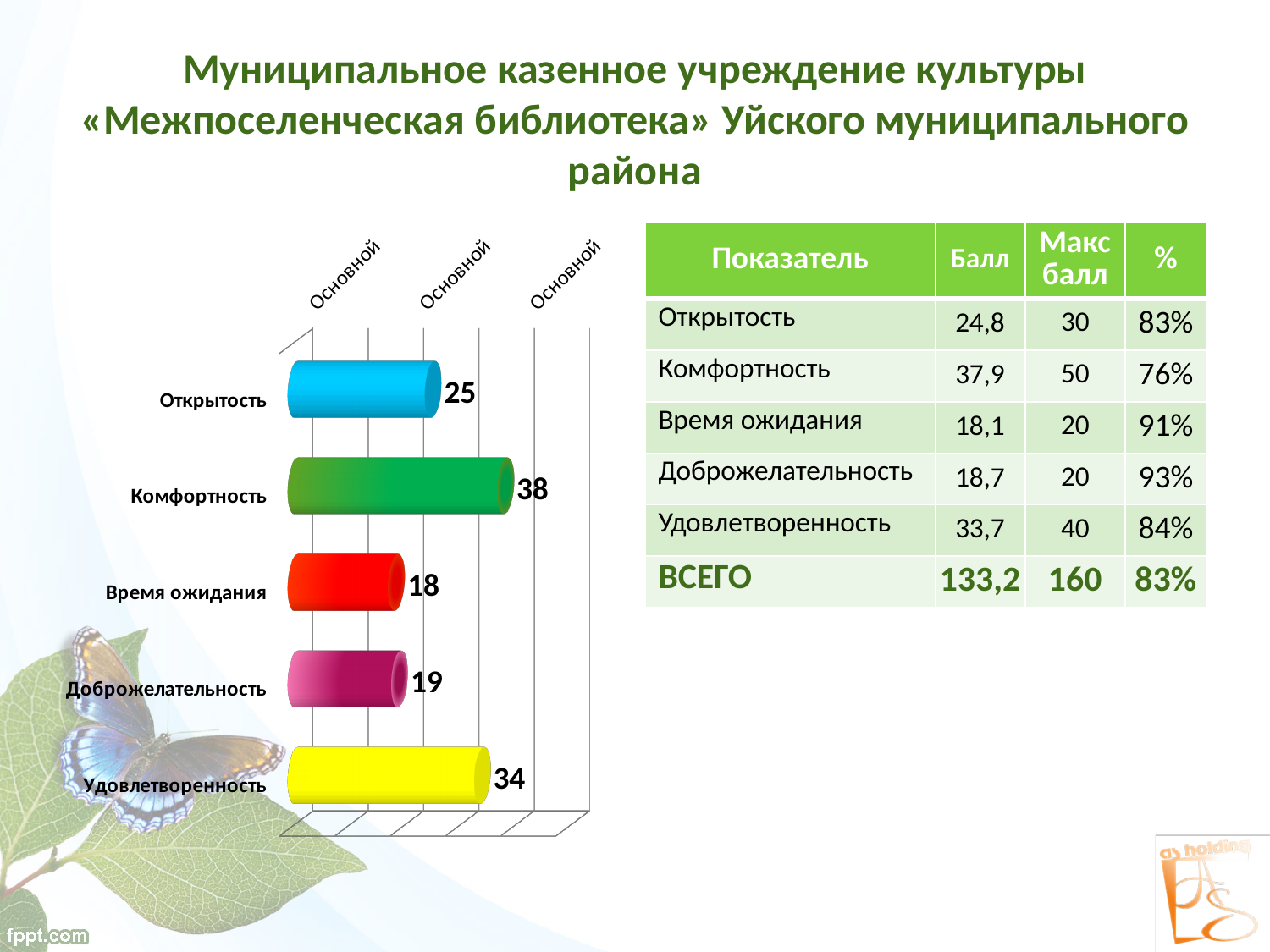

# Муниципальное казенное учреждение культуры «Межпоселенческая библиотека» Уйского муниципального района

[unsupported chart]

| Показатель | Балл | Макс балл | % |
| --- | --- | --- | --- |
| Открытость | 24,8 | 30 | 83% |
| Комфортность | 37,9 | 50 | 76% |
| Время ожидания | 18,1 | 20 | 91% |
| Доброжелательность | 18,7 | 20 | 93% |
| Удовлетворенность | 33,7 | 40 | 84% |
| ВСЕГО | 133,2 | 160 | 83% |